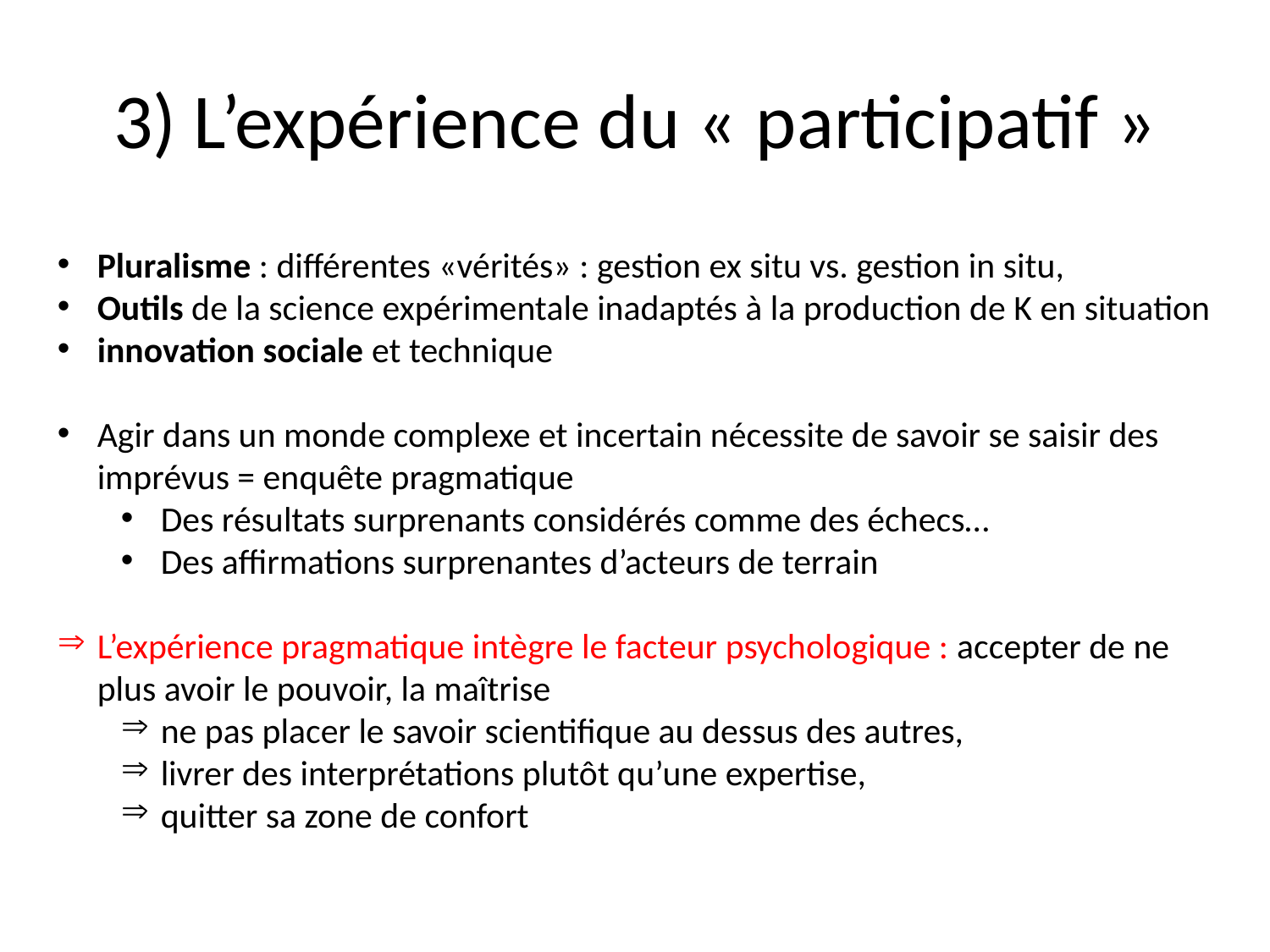

# 3) L’expérience du « participatif »
Pluralisme : différentes «vérités» : gestion ex situ vs. gestion in situ,
Outils de la science expérimentale inadaptés à la production de K en situation
innovation sociale et technique

Agir dans un monde complexe et incertain nécessite de savoir se saisir des imprévus = enquête pragmatique
Des résultats surprenants considérés comme des échecs…
Des affirmations surprenantes d’acteurs de terrain

L’expérience pragmatique intègre le facteur psychologique : accepter de ne plus avoir le pouvoir, la maîtrise
ne pas placer le savoir scientifique au dessus des autres,
livrer des interprétations plutôt qu’une expertise,
quitter sa zone de confort